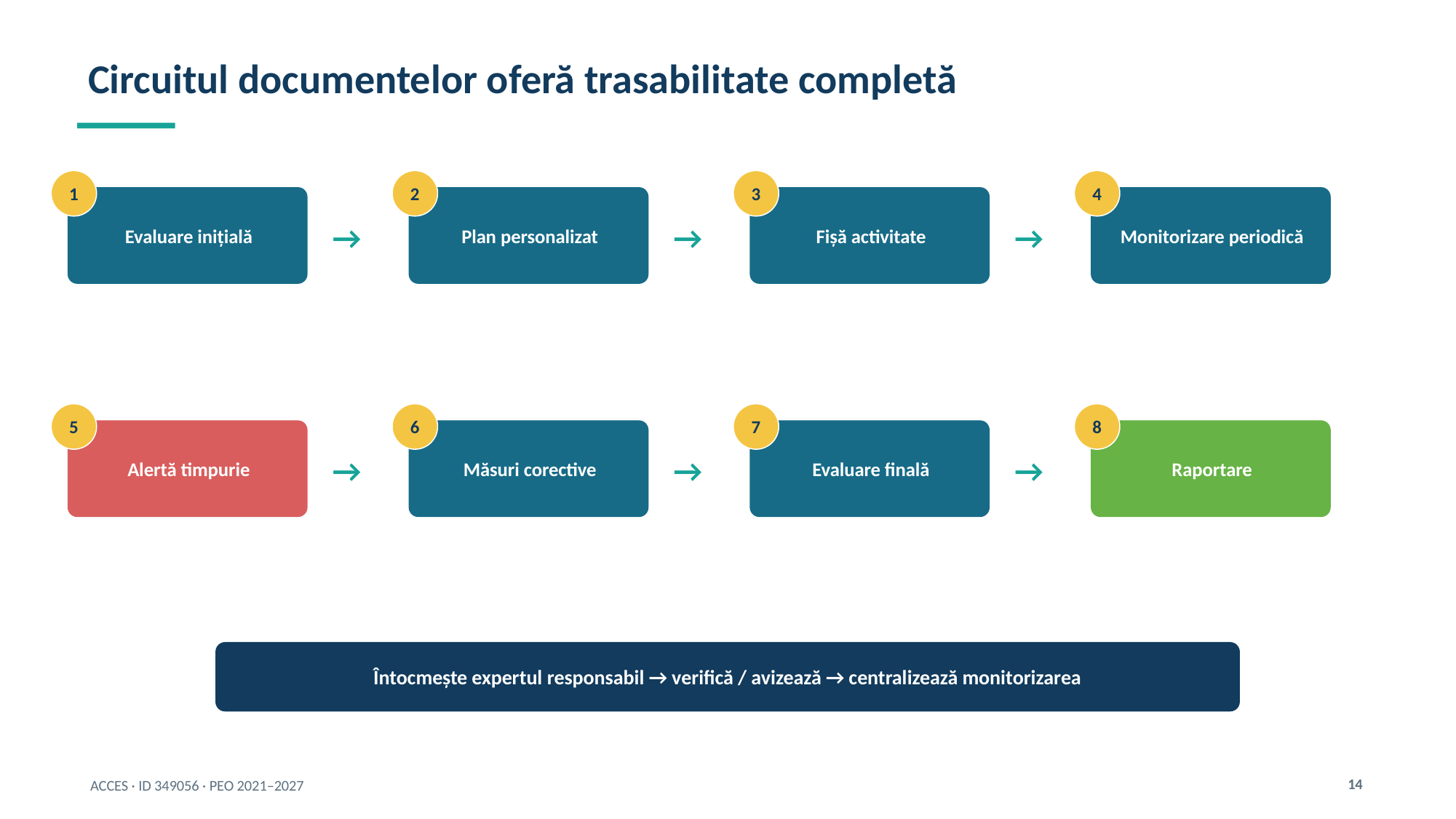

Circuitul documentelor oferă trasabilitate completă

1

2

3

4

Evaluare inițială
Plan personalizat
Fișă activitate
Monitorizare periodică
→
→
→

5

6

7

8

Alertă timpurie
Măsuri corective
Evaluare finală
Raportare
→
→
→

Întocmește expertul responsabil → verifică / avizează → centralizează monitorizarea

14
ACCES · ID 349056 · PEO 2021–2027